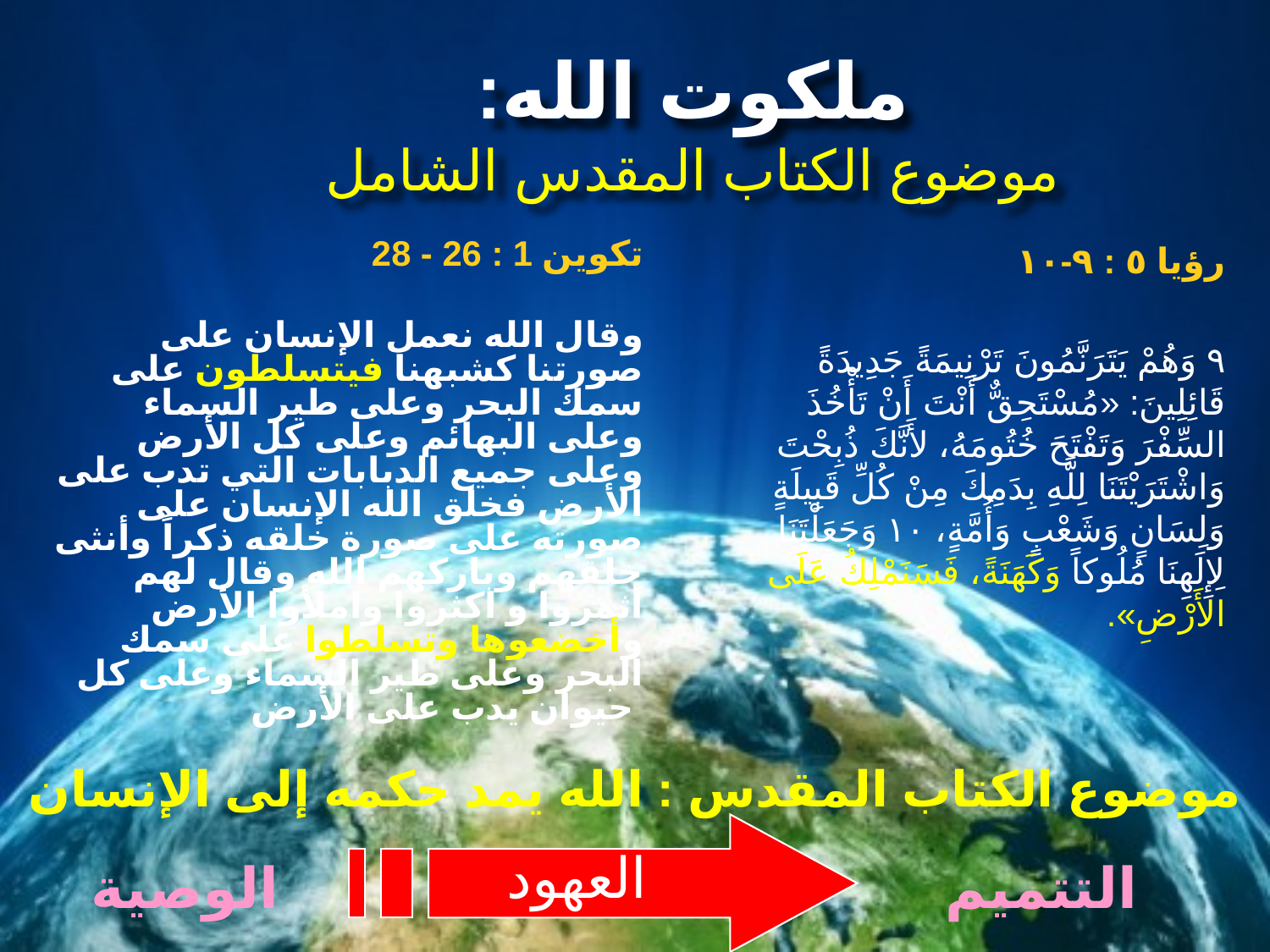

# ملكوت الله: موضوع الكتاب المقدس الشامل
تكوين 1 : 26 - 28

وقال الله نعمل الإنسان على صورتنا كشبهنا فيتسلطون على سمك البحر وعلى طير السماء وعلى البهائم وعلى كل الأرض وعلى جميع الدبابات التي تدب على الأرض فخلق الله الإنسان على صورته على صورة خلقه ذكراً وأنثى خلقهم وباركهم الله وقال لهم أثمروا و اكثروا واملأوا الأرض وأخضعوها وتسلطوا على سمك البحر وعلى طير السماء وعلى كل حيوان يدب على الأرض
رؤيا ٥ : ٩-١٠

٩ وَهُمْ يَتَرَنَّمُونَ تَرْنِيمَةً جَدِيدَةً قَائِلِينَ: «مُسْتَحِقٌّ أَنْتَ أَنْ تَأْخُذَ السِّفْرَ وَتَفْتَحَ خُتُومَهُ، لأَنَّكَ ذُبِحْتَ وَاشْتَرَيْتَنَا لِلَّهِ بِدَمِكَ مِنْ كُلِّ قَبِيلَةٍ وَلِسَانٍ وَشَعْبٍ وَأُمَّةٍ، ١٠ وَجَعَلْتَنَا لِإِلَهِنَا مُلُوكاً وَكَهَنَةً، فَسَنَمْلِكُ عَلَى الأَرْضِ».
موضوع الكتاب المقدس : الله يمد حكمه إلى الإنسان

العهود
الوصية
التتميم